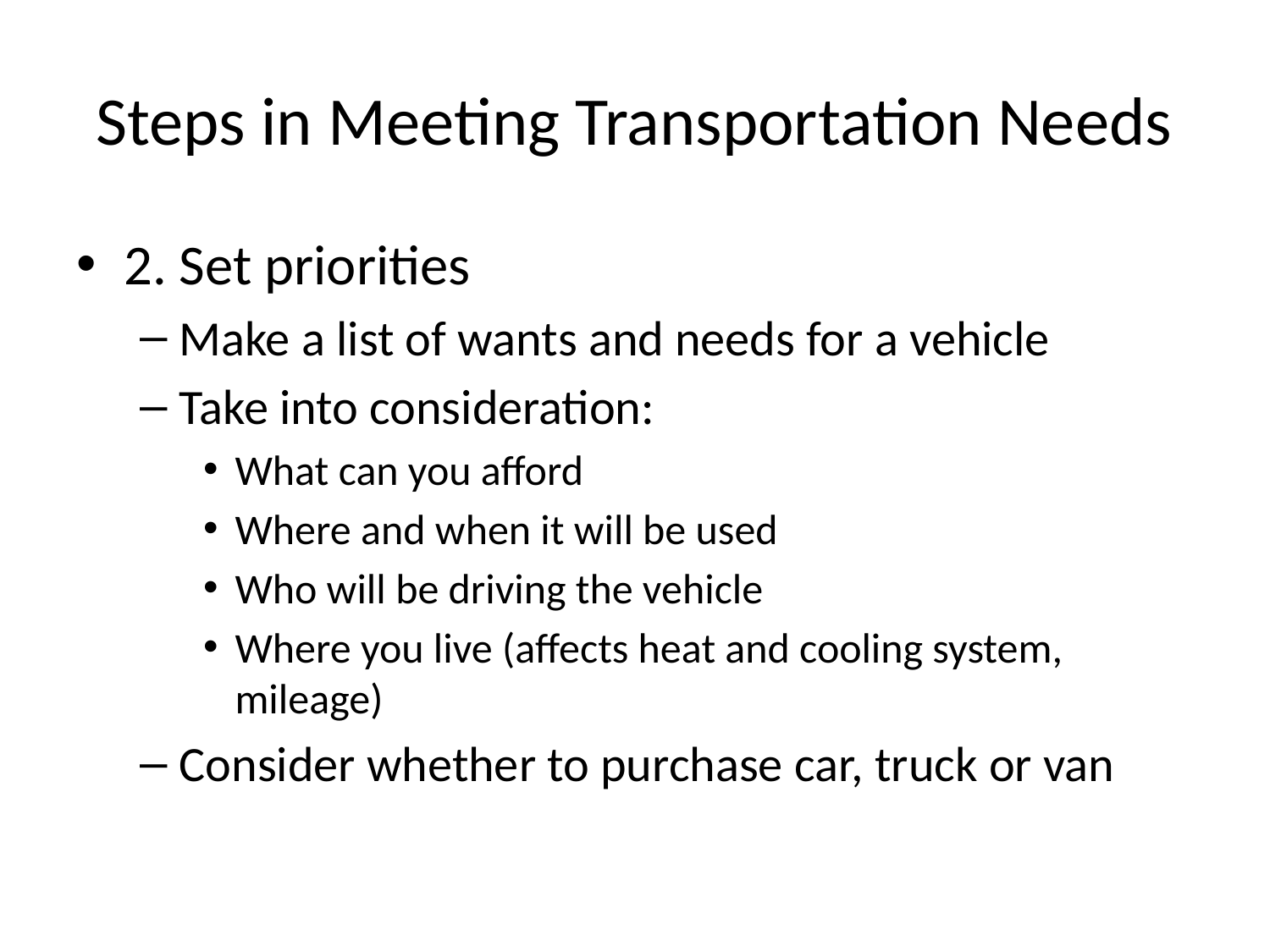

# Steps in Meeting Transportation Needs
2. Set priorities
Make a list of wants and needs for a vehicle
Take into consideration:
What can you afford
Where and when it will be used
Who will be driving the vehicle
Where you live (affects heat and cooling system, mileage)
Consider whether to purchase car, truck or van